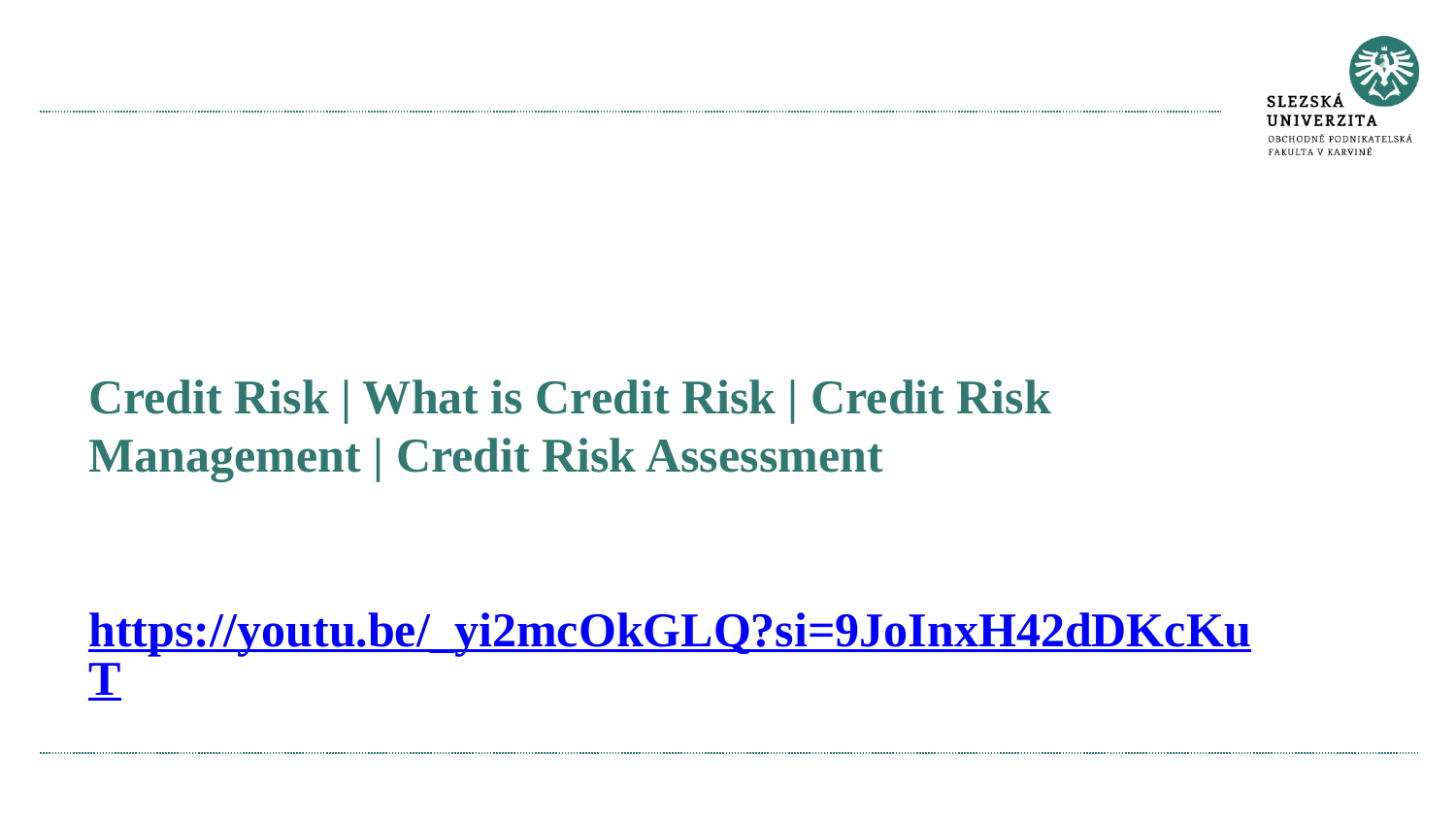

#
Credit Risk | What is Credit Risk | Credit Risk Management | Credit Risk Assessment

https://youtu.be/_yi2mcOkGLQ?si=9JoInxH42dDKcKuT